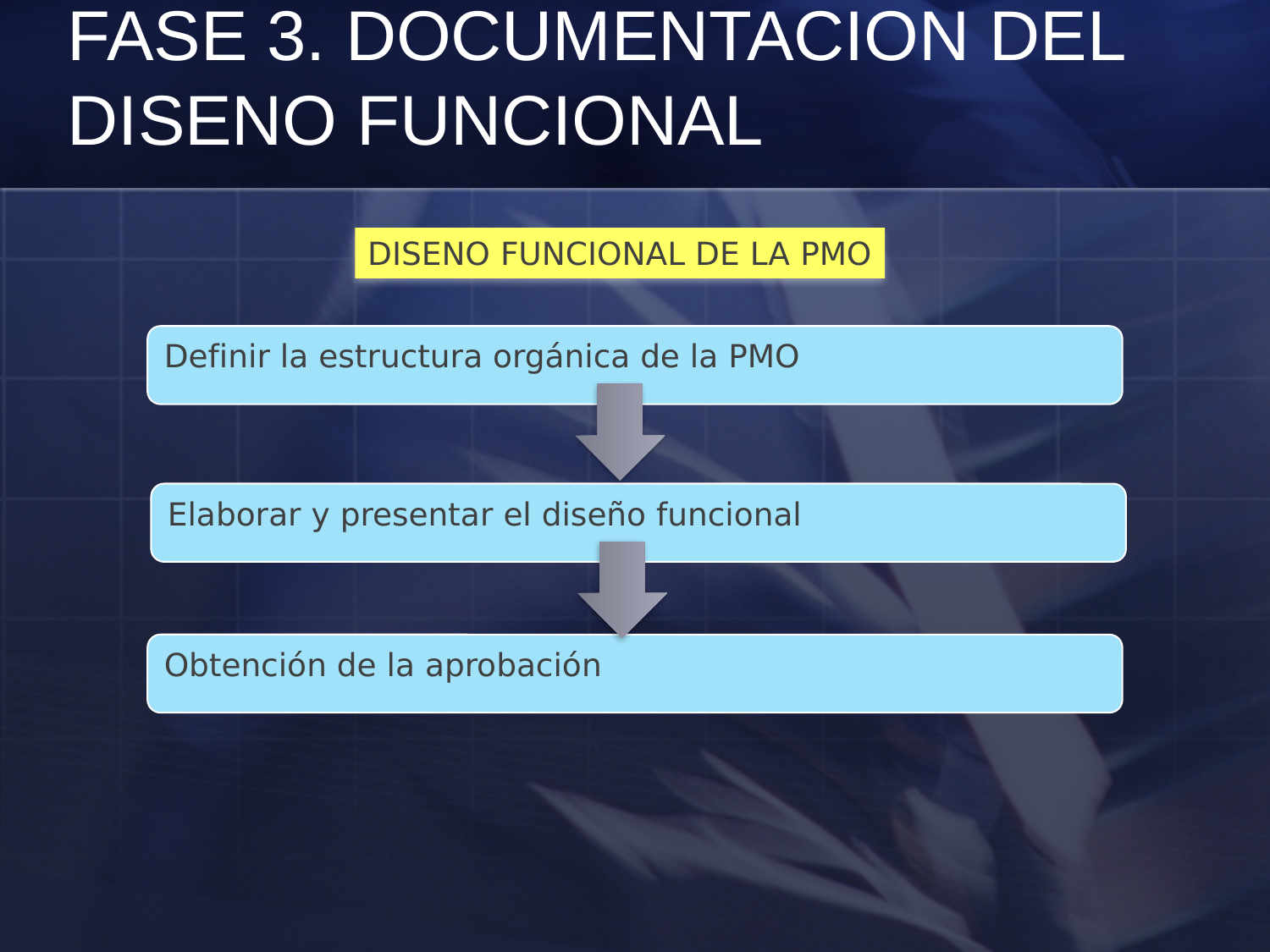

# FASE 3. DOCUMENTACION DEL DISENO FUNCIONAL
DISENO FUNCIONAL DE LA PMO
Definir la estructura orgánica de la PMO

Elaborar y presentar el diseño funcional

Obtención de la aprobación